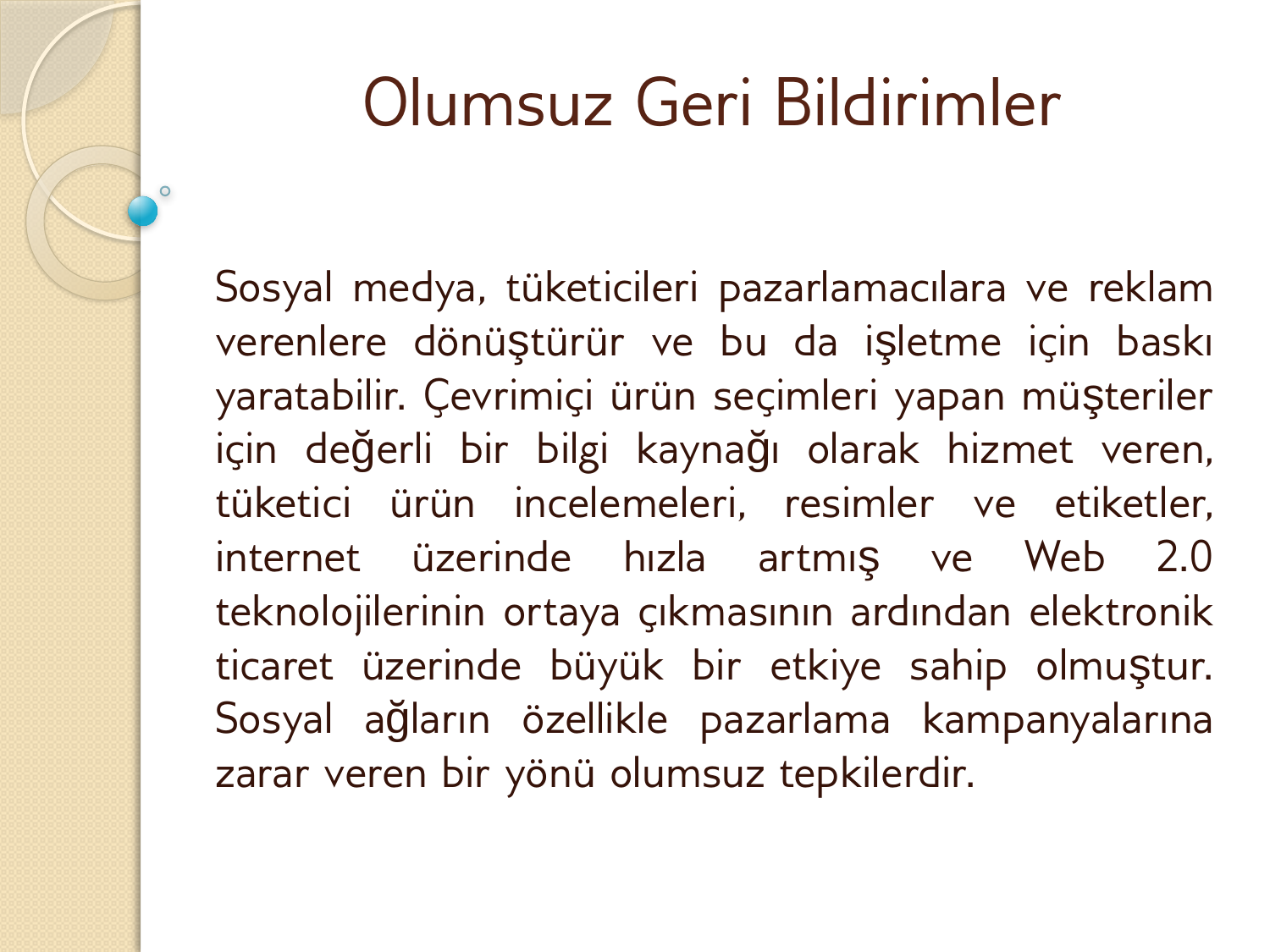

# Olumsuz Geri Bildirimler
Sosyal medya, tüketicileri pazarlamacılara ve reklam verenlere dönüştürür ve bu da işletme için baskı yaratabilir. Çevrimiçi ürün seçimleri yapan müşteriler için değerli bir bilgi kaynağı olarak hizmet veren, tüketici ürün incelemeleri, resimler ve etiketler, internet üzerinde hızla artmış ve Web 2.0 teknolojilerinin ortaya çıkmasının ardından elektronik ticaret üzerinde büyük bir etkiye sahip olmuştur. Sosyal ağların özellikle pazarlama kampanyalarına zarar veren bir yönü olumsuz tepkilerdir.